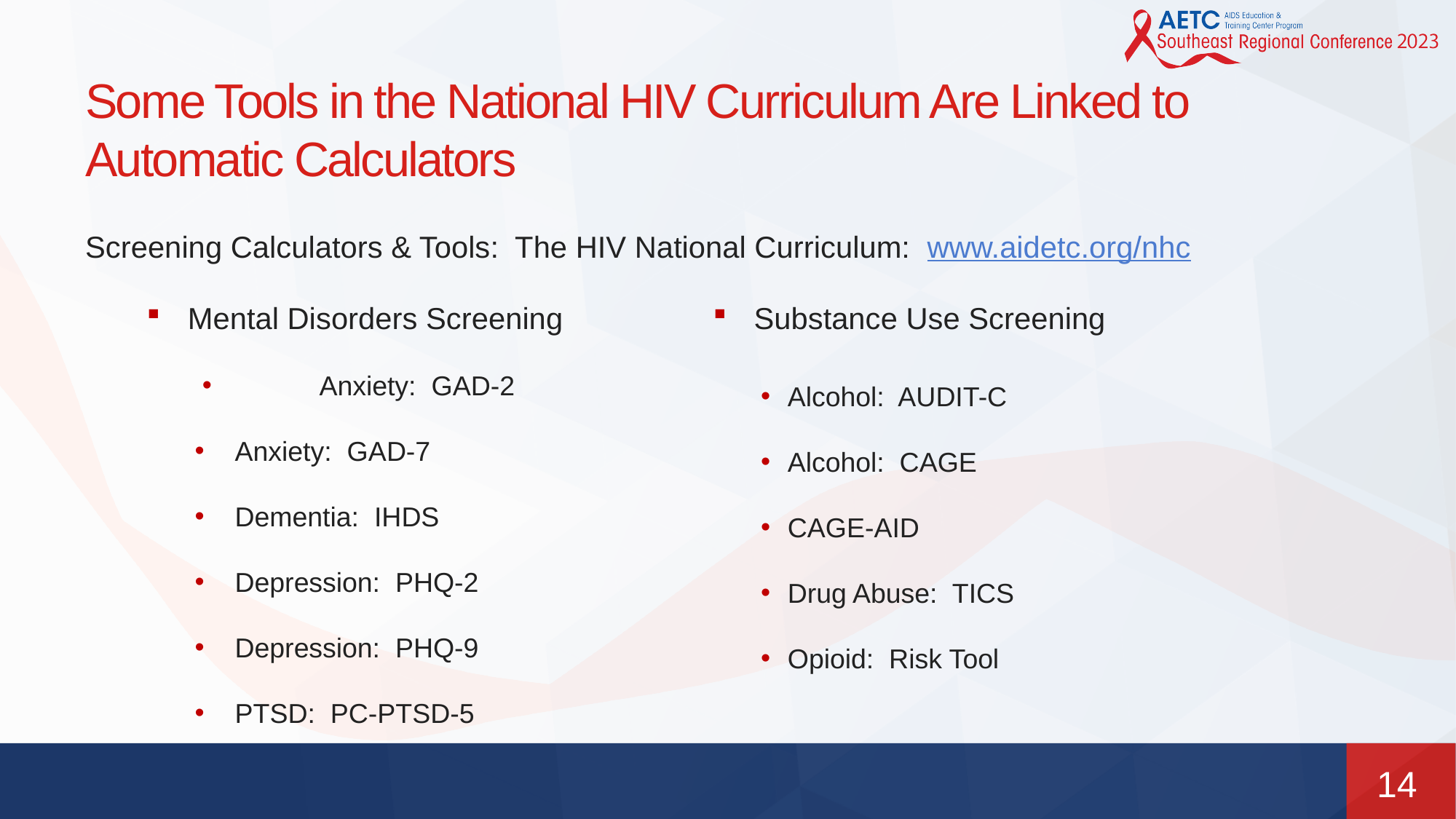

# Some Tools in the National HIV Curriculum Are Linked to Automatic Calculators
Screening Calculators & Tools:  The HIV National Curriculum:  www.aidetc.org/nhc
Mental Disorders Screening

	  Anxiety:  GAD-2

Anxiety:  GAD-7

Dementia:  IHDS

Depression:  PHQ-2

Depression:  PHQ-9

PTSD:  PC-PTSD-5
Substance Use Screening

Alcohol:  AUDIT-C

Alcohol:  CAGE

CAGE-AID

Drug Abuse:  TICS

Opioid:  Risk Tool
14